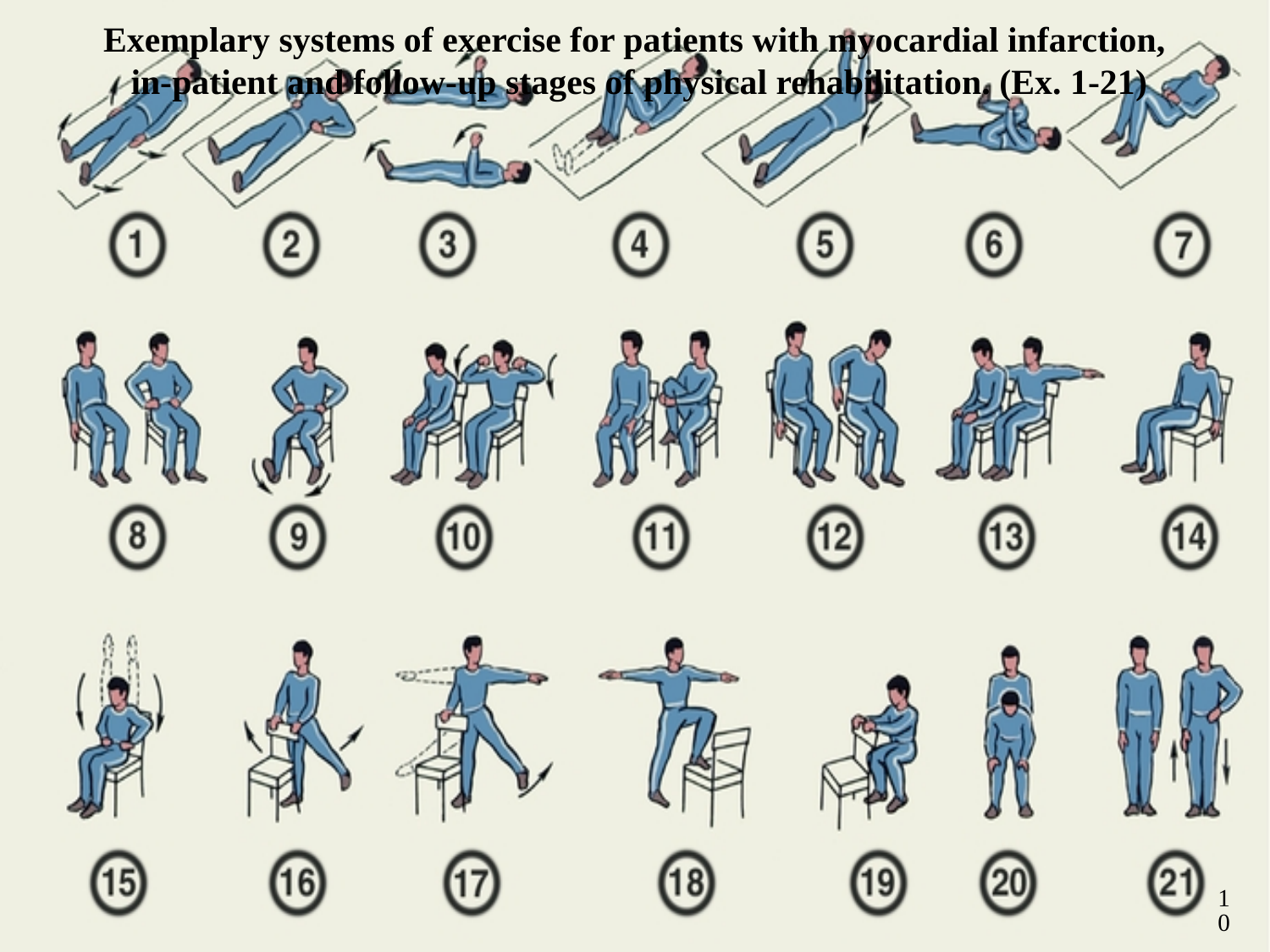

Exemplary systems of exercise for patients with myocardial infarction,
 in-patient and follow-up stages of physical rehabilitation. (Ex. 1-21)
10